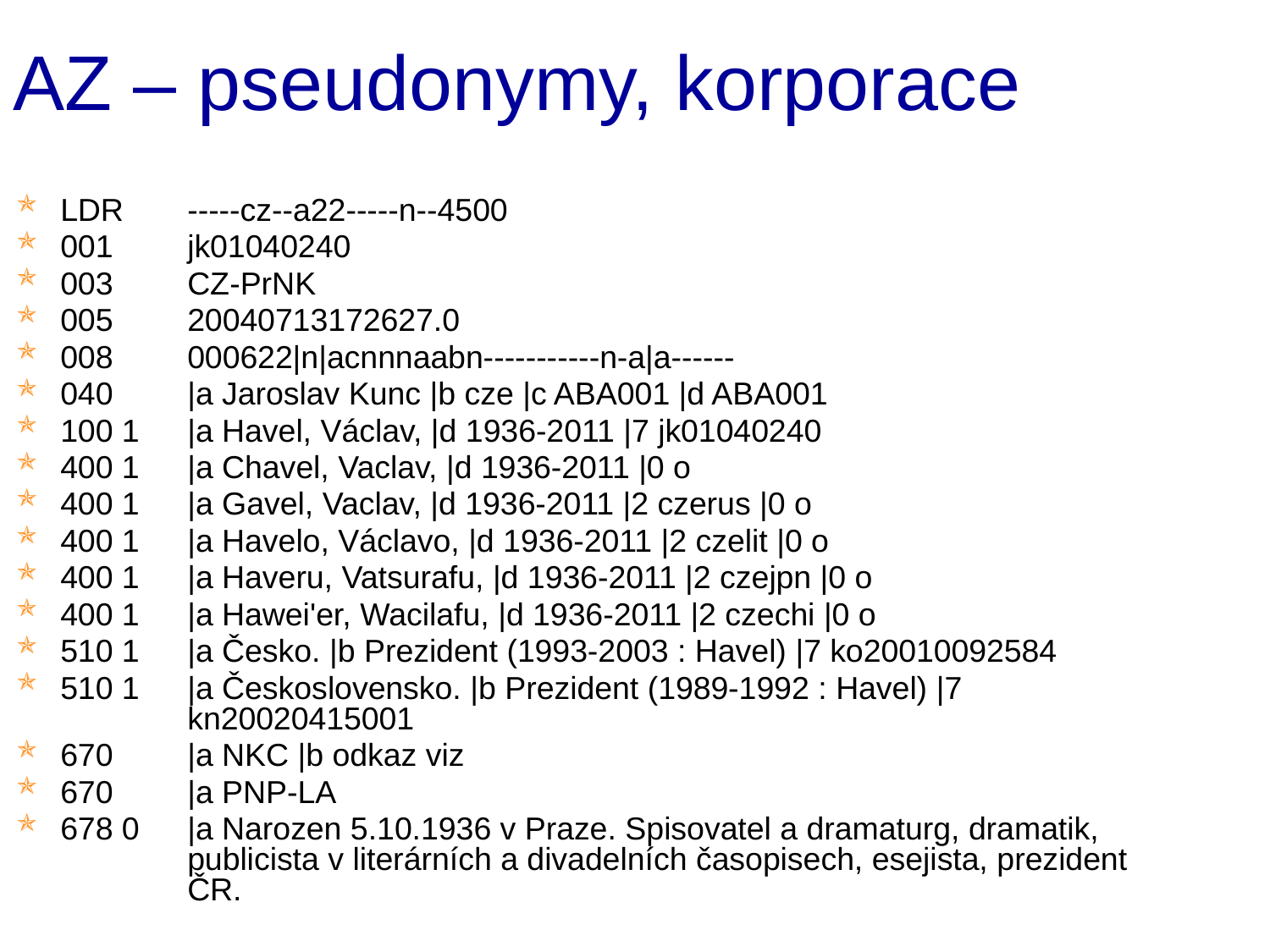

# AZ – pseudonymy, korporace
LDR   	-----cz--a22-----n--4500
001   	jk01040240
003   	CZ-PrNK
005   	20040713172627.0
008   	000622|n|acnnnaabn-----------n-a|a------
040   	|a Jaroslav Kunc |b cze |c ABA001 |d ABA001
100 1   	|a Havel, Václav, |d 1936-2011 |7 jk01040240
400 1   	|a Chavel, Vaclav, |d 1936-2011 |0 o
400 1   	|a Gavel, Vaclav, |d 1936-2011 |2 czerus |0 o
400 1   	|a Havelo, Václavo, |d 1936-2011 |2 czelit |0 o
400 1   	|a Haveru, Vatsurafu, |d 1936-2011 |2 czejpn |0 o
400 1   	|a Hawei'er, Wacilafu, |d 1936-2011 |2 czechi |0 o
510 1   	|a Česko. |b Prezident (1993-2003 : Havel) |7 ko20010092584
510 1   	|a Československo. |b Prezident (1989-1992 : Havel) |7 			kn20020415001
670   	|a NKC |b odkaz viz
670   	|a PNP-LA
678 0   	|a Narozen 5.10.1936 v Praze. Spisovatel a dramaturg, dramatik, 		publicista v literárních a divadelních časopisech, esejista, prezident 		ČR.